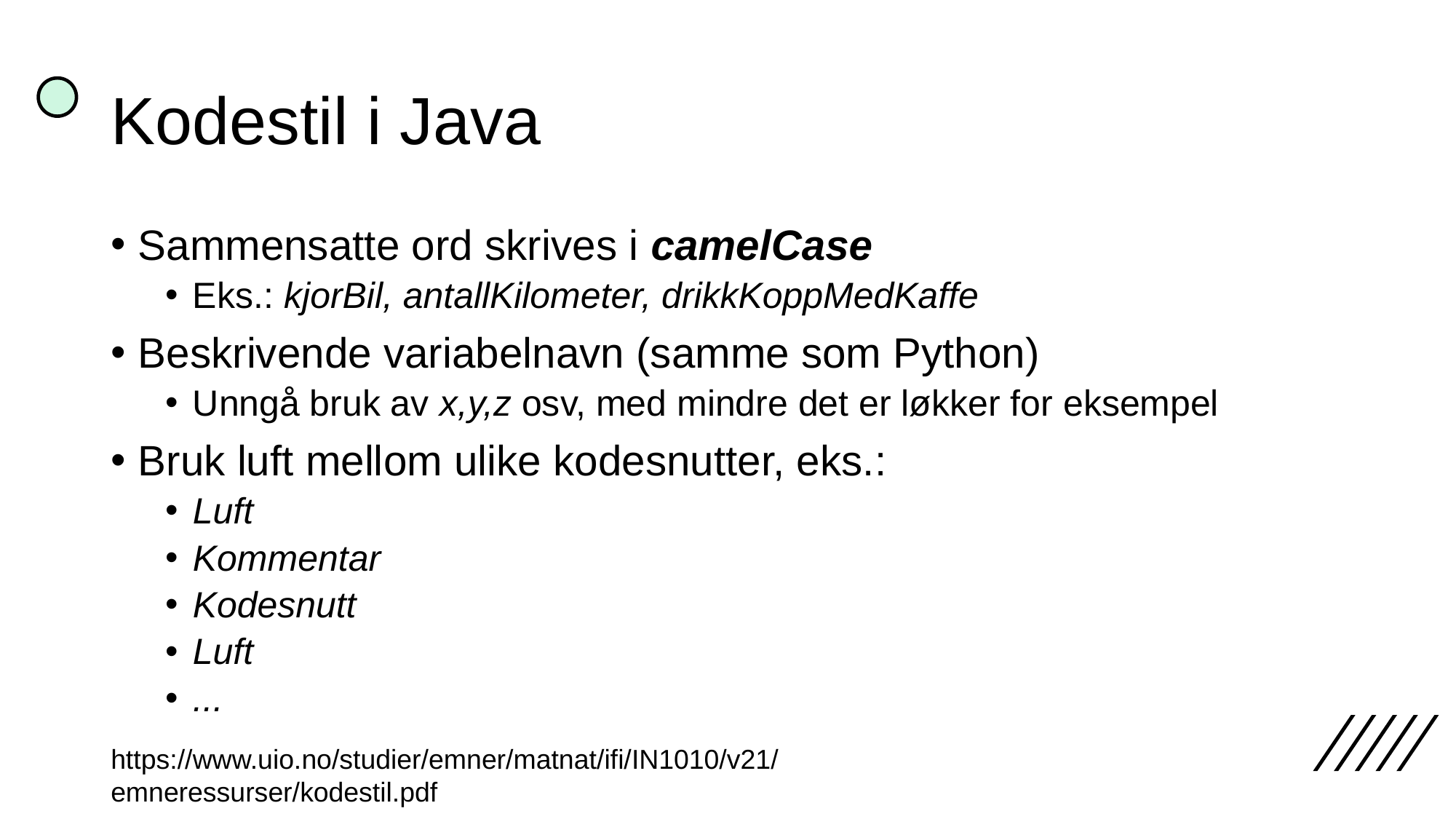

# Kodestil i Java
Sammensatte ord skrives i camelCase
Eks.: kjorBil, antallKilometer, drikkKoppMedKaffe
Beskrivende variabelnavn (samme som Python)
Unngå bruk av x,y,z osv, med mindre det er løkker for eksempel
Bruk luft mellom ulike kodesnutter, eks.:
Luft
Kommentar
Kodesnutt
Luft
...
https://www.uio.no/studier/emner/matnat/ifi/IN1010/v21/emneressurser/kodestil.pdf